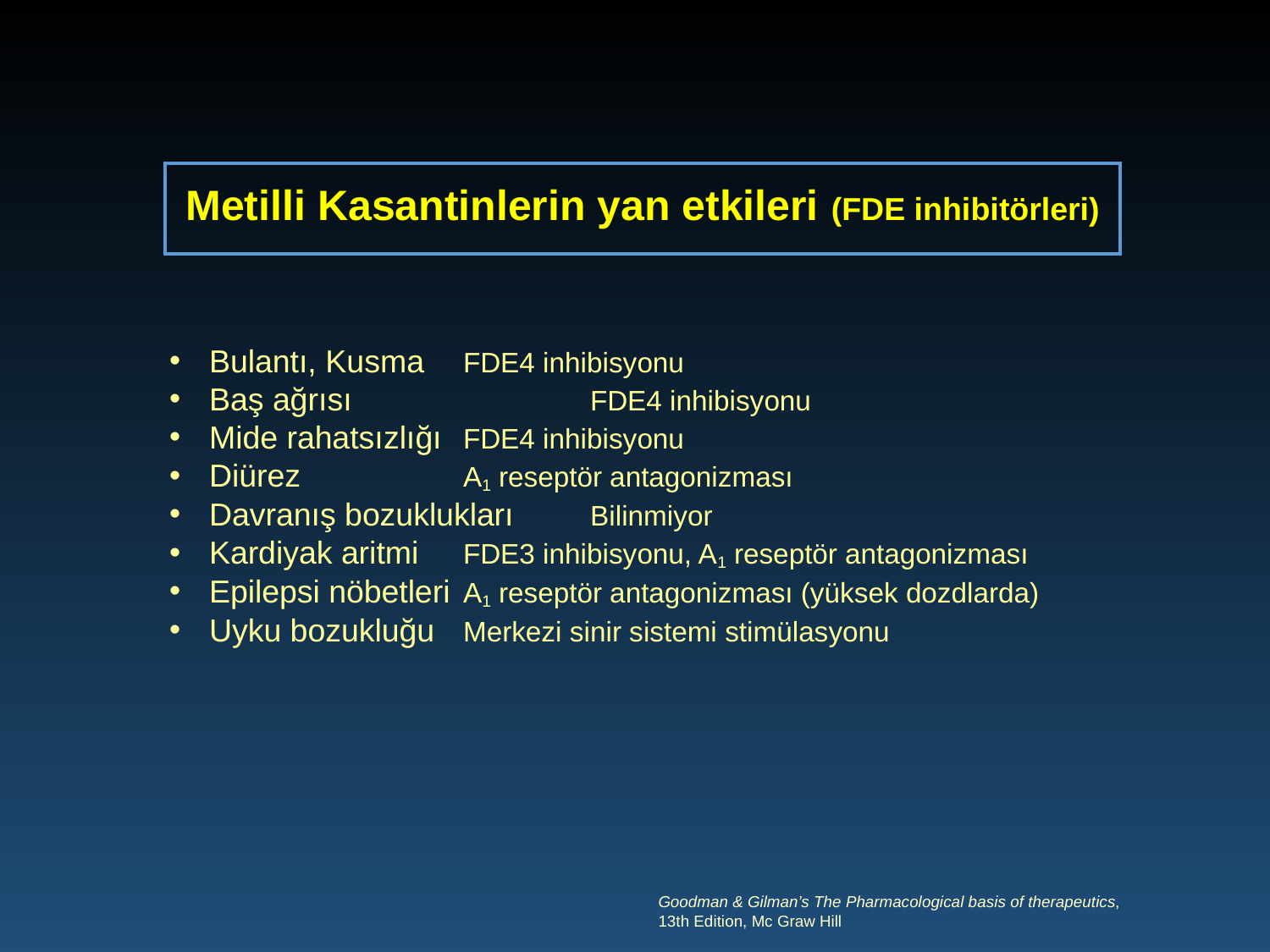

Metilli Kasantinlerin yan etkileri (FDE inhibitörleri)
Bulantı, Kusma	FDE4 inhibisyonu
Baş ağrısı 		FDE4 inhibisyonu
Mide rahatsızlığı 	FDE4 inhibisyonu
Diürez 		A1 reseptör antagonizması
Davranış bozuklukları 	Bilinmiyor
Kardiyak aritmi 	FDE3 inhibisyonu, A1 reseptör antagonizması
Epilepsi nöbetleri 	A1 reseptör antagonizması (yüksek dozdlarda)
Uyku bozukluğu	Merkezi sinir sistemi stimülasyonu
Goodman & Gilman’s The Pharmacological basis of therapeutics,
13th Edition, Mc Graw Hill